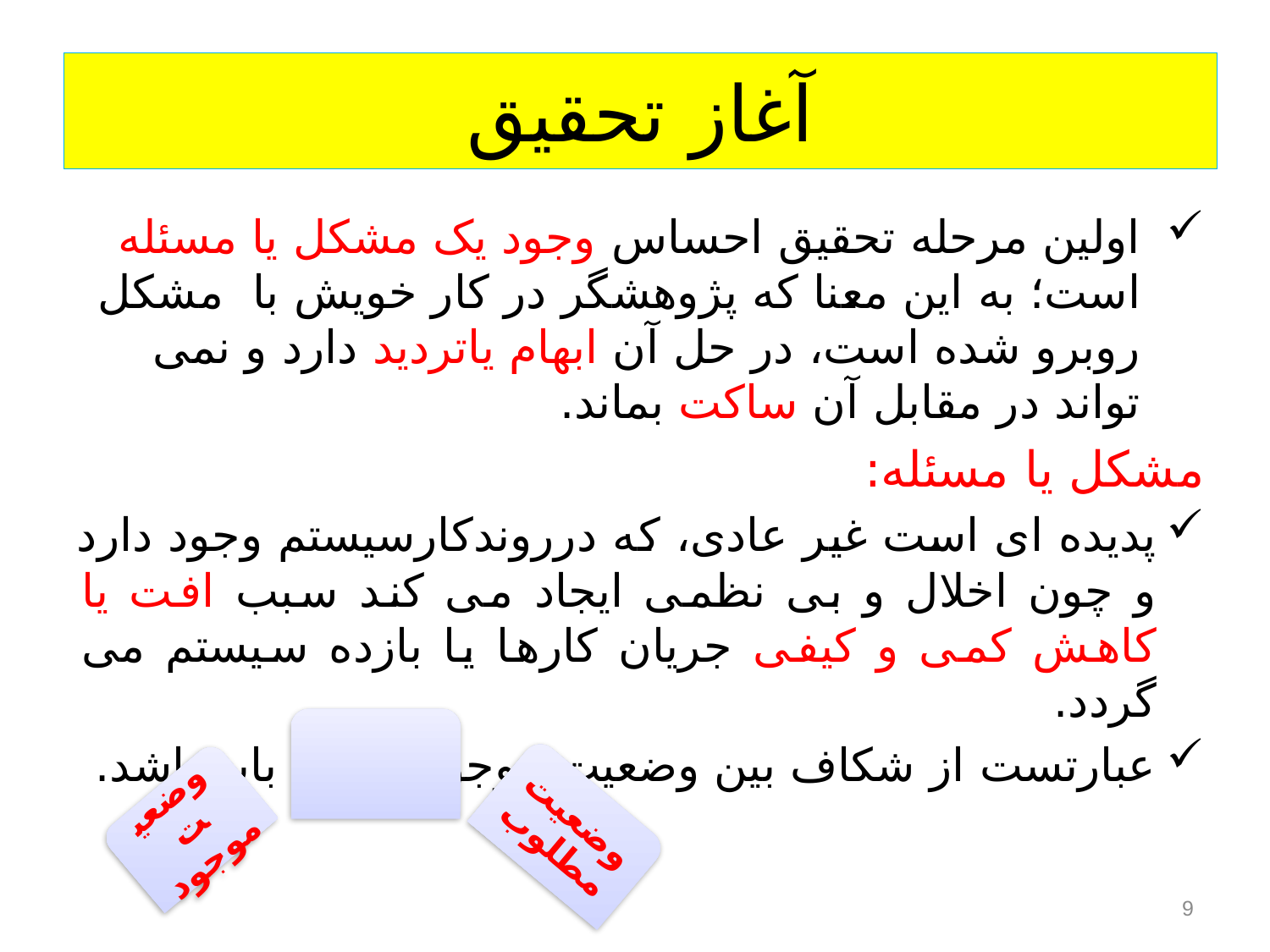

# آغاز تحقیق
اولین مرحله تحقیق احساس وجود یک مشکل یا مسئله است؛ به این معنا که پژوهشگر در کار خویش با  مشکل روبرو شده است، در حل آن ابهام یاتردید دارد و نمی تواند در مقابل آن ساکت بماند.
مشکل یا مسئله:
پدیده ای است غیر عادی، که درروندکارسیستم وجود دارد و چون اخلال و بی نظمی ایجاد می کند سبب افت یا کاهش کمی و کیفی جریان کارها یا بازده سیستم می گردد.
عبارتست از شکاف بین وضعیت موجود و آنچه باید باشد.

وضعیت موجود

وضعیت مطلوب
9